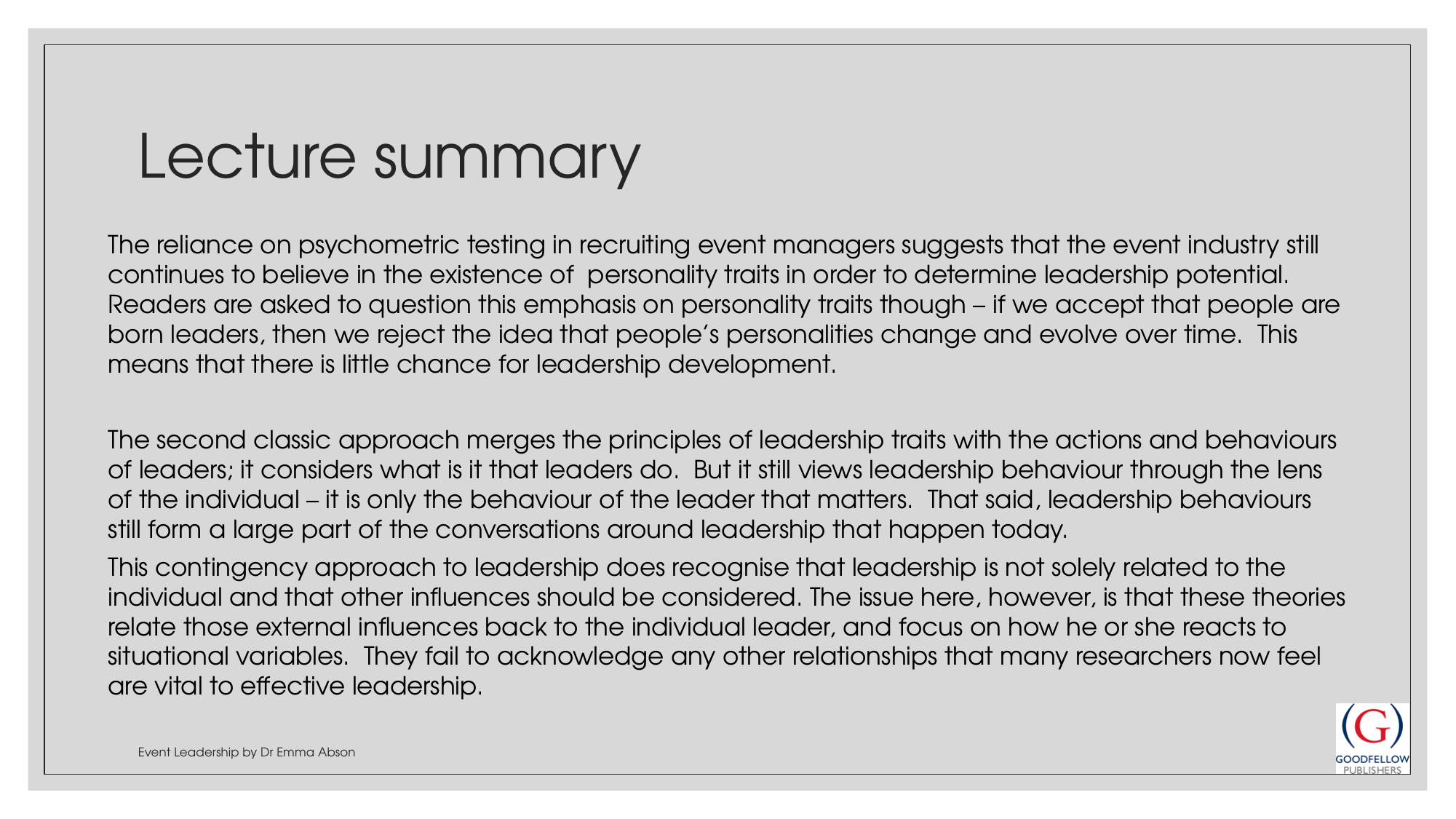

# Lecture summary
The reliance on psychometric testing in recruiting event managers suggests that the event industry still continues to believe in the existence of  personality traits in order to determine leadership potential.  Readers are asked to question this emphasis on personality traits though – if we accept that people are born leaders, then we reject the idea that people’s personalities change and evolve over time.  This means that there is little chance for leadership development.

The second classic approach merges the principles of leadership traits with the actions and behaviours of leaders; it considers what is it that leaders do.  But it still views leadership behaviour through the lens of the individual – it is only the behaviour of the leader that matters.  That said, leadership behaviours still form a large part of the conversations around leadership that happen today.
This contingency approach to leadership does recognise that leadership is not solely related to the individual and that other influences should be considered. The issue here, however, is that these theories relate those external influences back to the individual leader, and focus on how he or she reacts to situational variables.  They fail to acknowledge any other relationships that many researchers now feel are vital to effective leadership.
Event Leadership by Dr Emma Abson